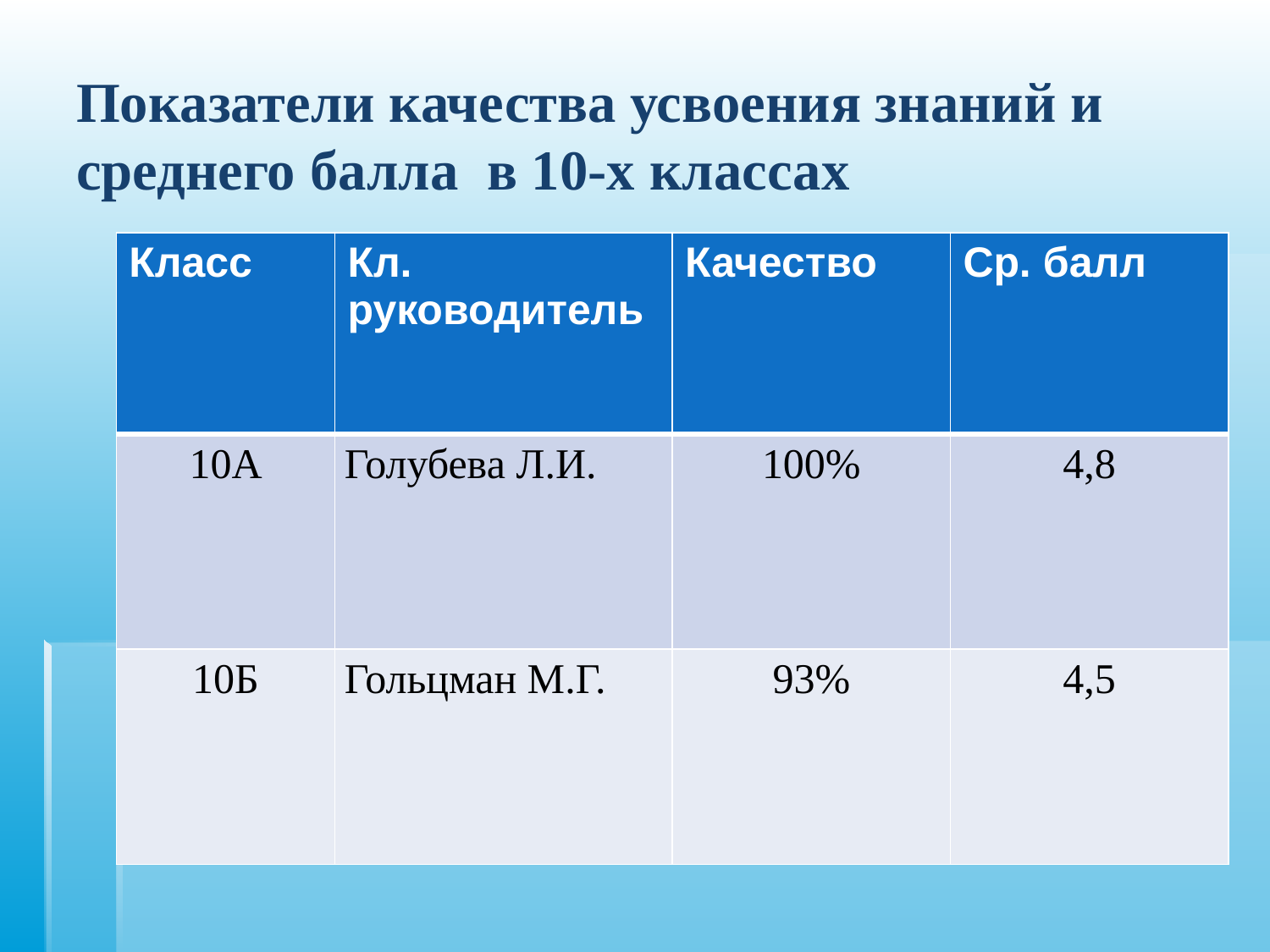

# Показатели качества усвоения знаний и среднего балла  в 10-х классах
| Класс | Кл. руководитель | Качество | Ср. балл |
| --- | --- | --- | --- |
| 10А | Голубева Л.И. | 100% | 4,8 |
| 10Б | Гольцман М.Г. | 93% | 4,5 |